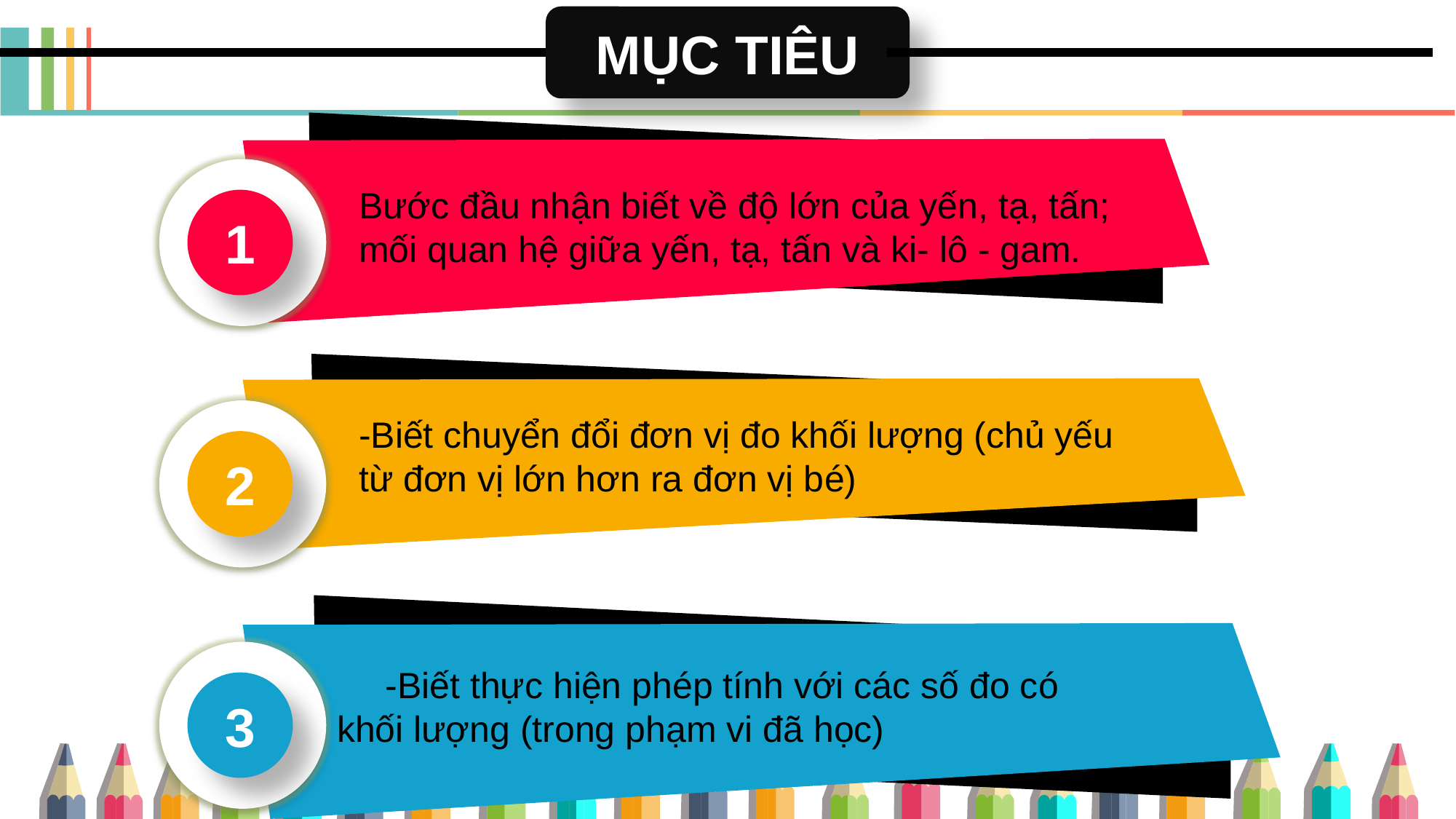

MỤC TIÊU

1
Bước đầu nhận biết về độ lớn của yến, tạ, tấn; mối quan hệ giữa yến, tạ, tấn và ki- lô - gam.

2
-Biết chuyển đổi đơn vị đo khối lượng (chủ yếu từ đơn vị lớn hơn ra đơn vị bé)

       -Biết thực hiện phép tính với các số đo có khối lượng (trong phạm vi đã học)

3